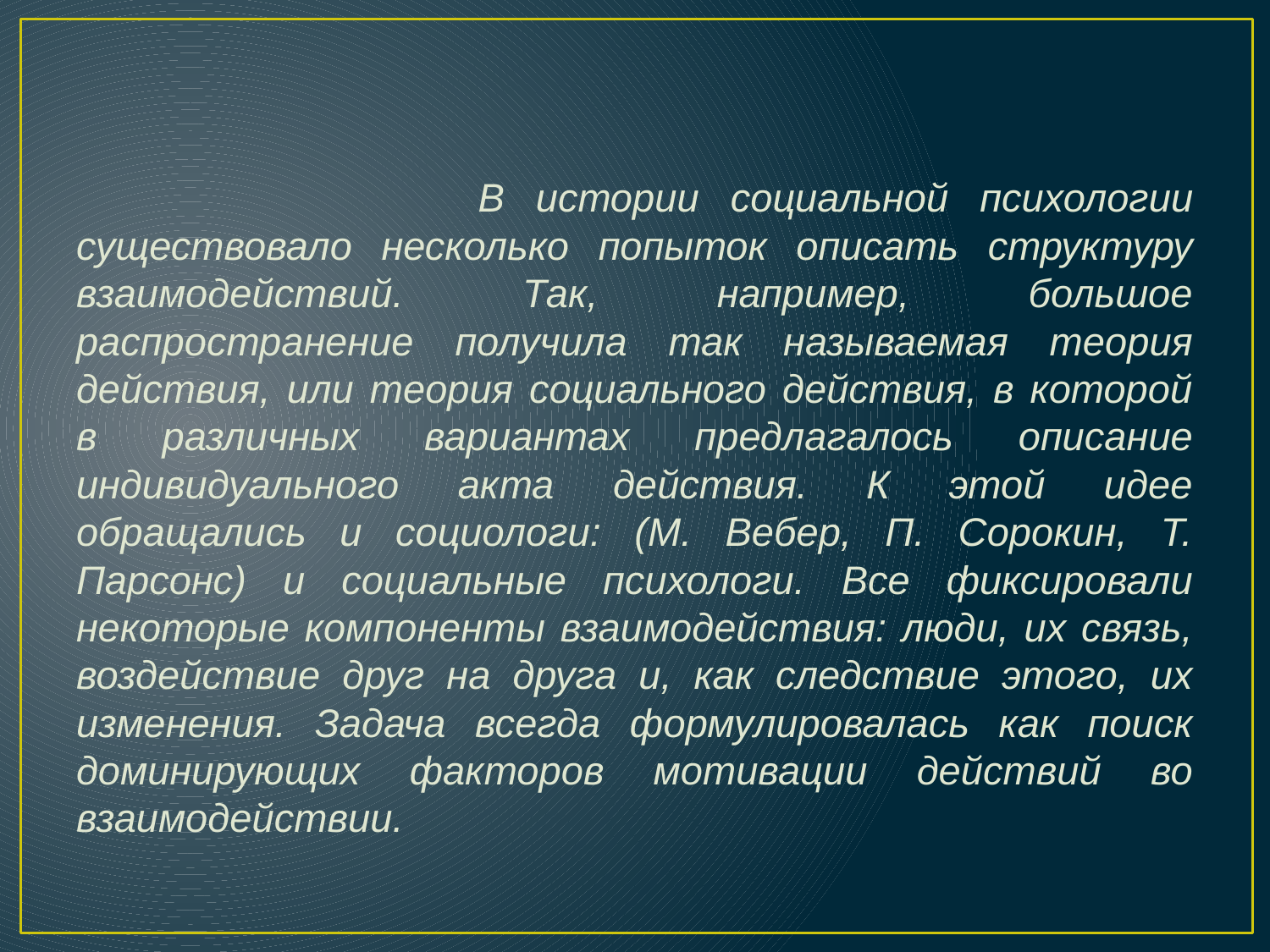

В истории социальной психологии существовало несколько попыток описать структуру взаимодействий. Так, например, большое распространение получила так называемая теория действия, или теория социального действия, в которой в различных вариантах предлагалось описание индивидуального акта действия. К этой идее обращались и социологи: (М. Вебер, П. Сорокин, Т. Парсонс) и социальные психологи. Все фиксировали некоторые компоненты взаимодействия: люди, их связь, воздействие друг на друга и, как следствие этого, их изменения. Задача всегда формулировалась как поиск доминирующих факторов мотивации действий во взаимодействии.